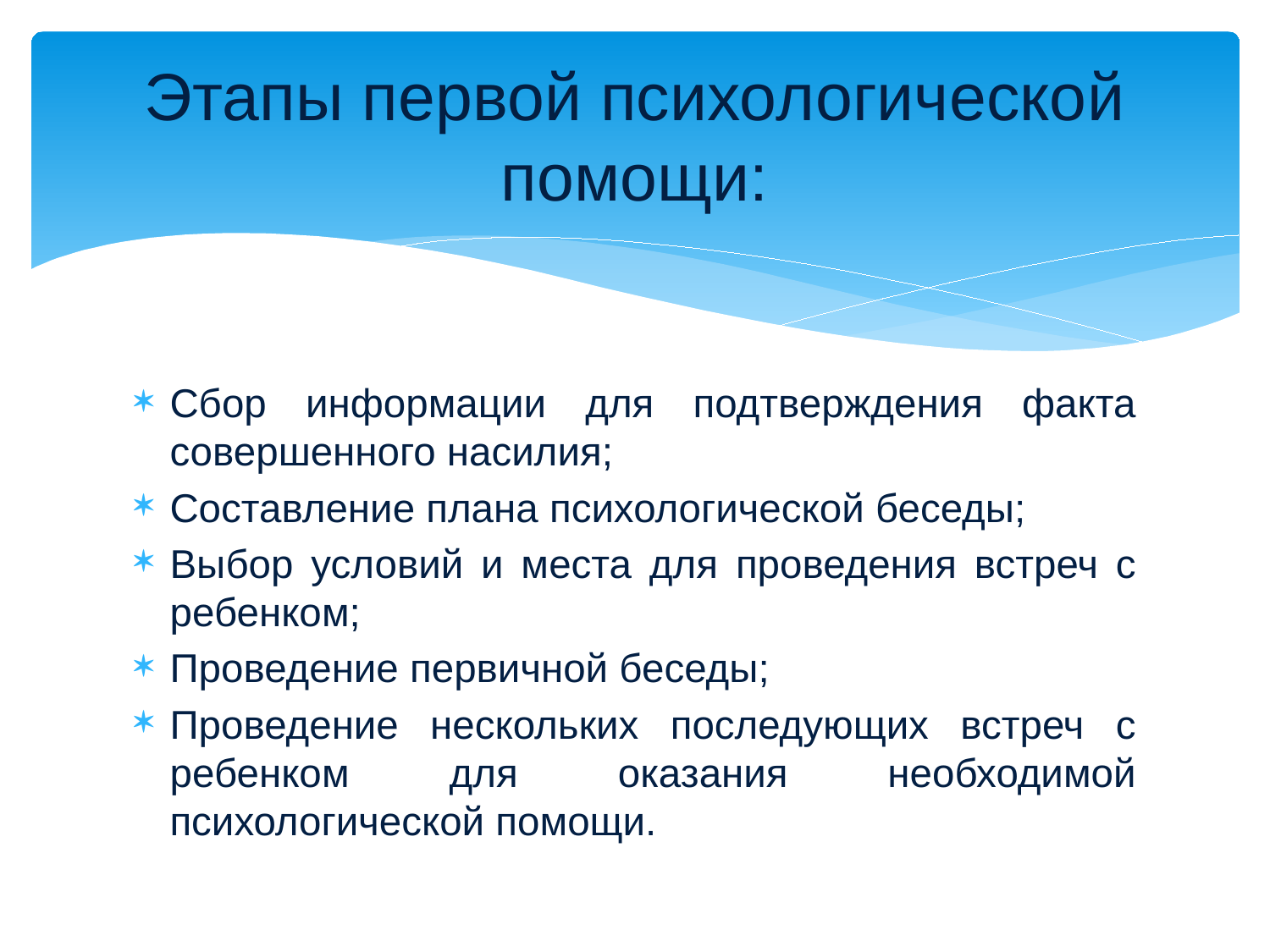

# Этапы первой психологической помощи:
Сбор информации для подтверждения факта совершенного насилия;
Составление плана психологической беседы;
Выбор условий и места для проведения встреч с ребенком;
Проведение первичной беседы;
Проведение нескольких последующих встреч с ребенком для оказания необходимой психологической помощи.